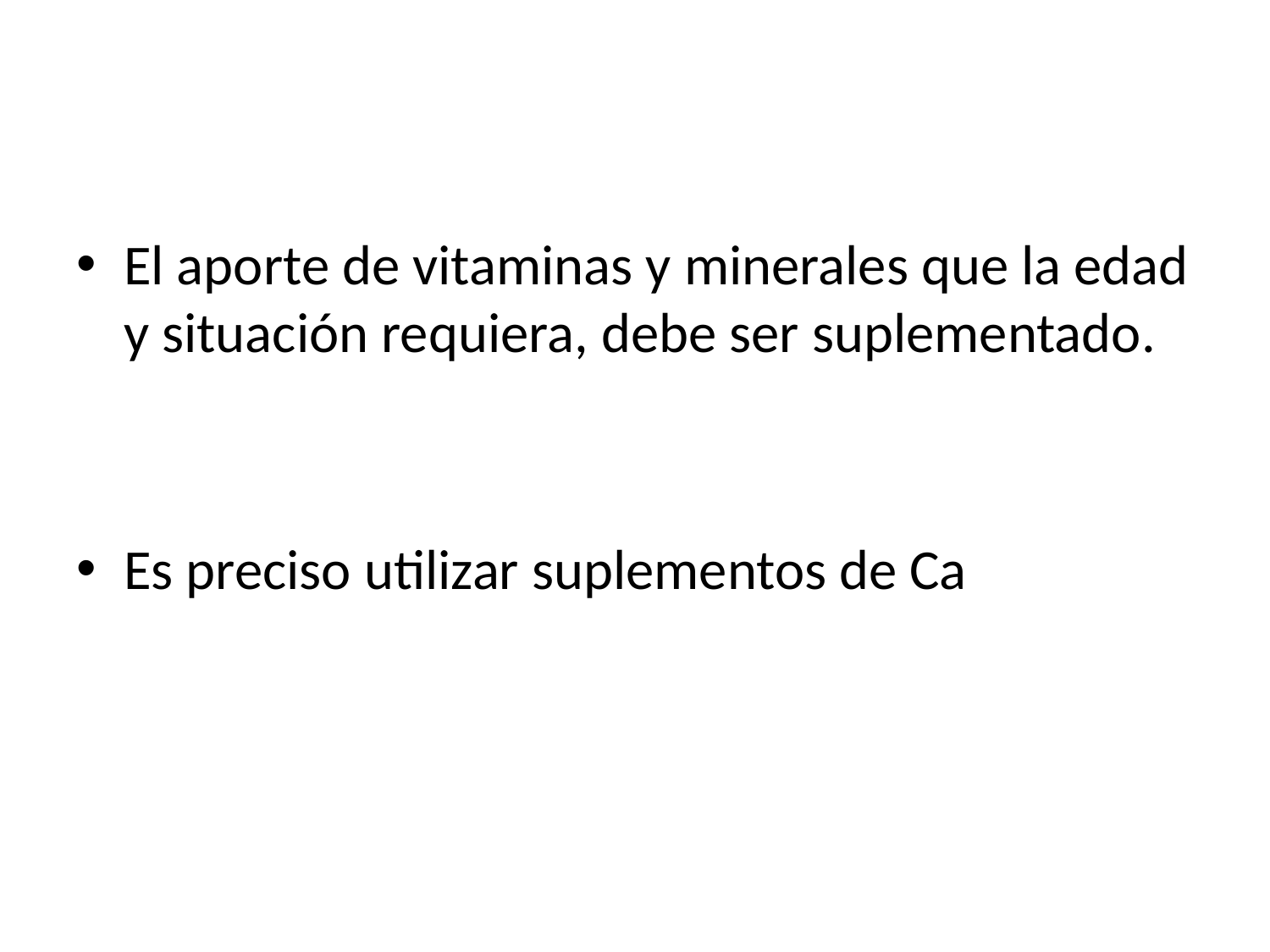

El aporte de vitaminas y minerales que la edad y situación requiera, debe ser suplementado.

Es preciso utilizar suplementos de Ca